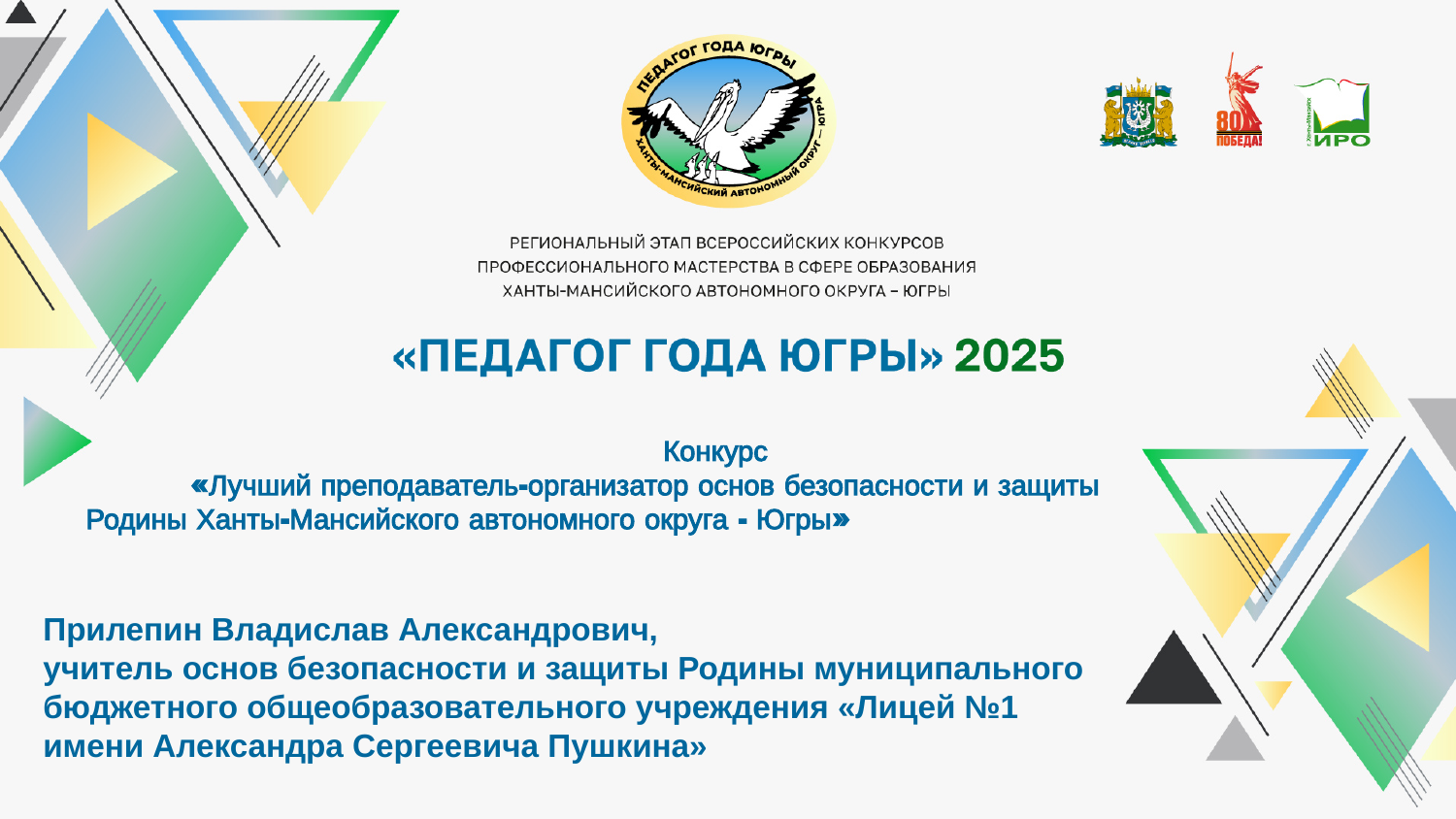

# Конкурс
           «Лучший преподаватель-организатор основ безопасности и защиты                     Родины Ханты-Мансийского автономного округа - Югры»
Прилепин Владислав Александрович,
учитель основ безопасности и защиты Родины муниципального бюджетного общеобразовательного учреждения «Лицей №1 имени Александра Сергеевича Пушкина»